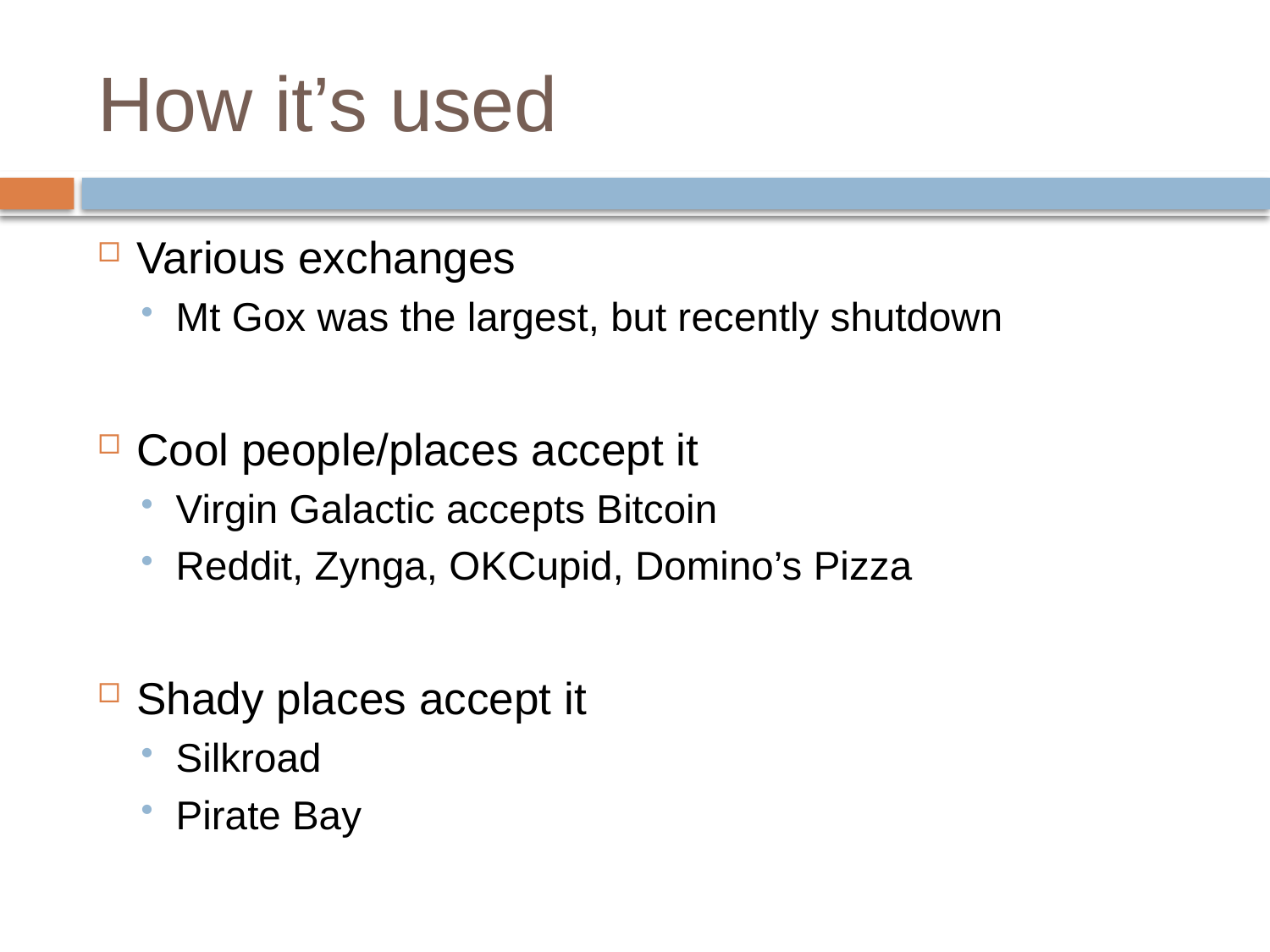

# How it’s used
Various exchanges
Mt Gox was the largest, but recently shutdown

Cool people/places accept it
Virgin Galactic accepts Bitcoin
Reddit, Zynga, OKCupid, Domino’s Pizza

Shady places accept it
Silkroad
Pirate Bay